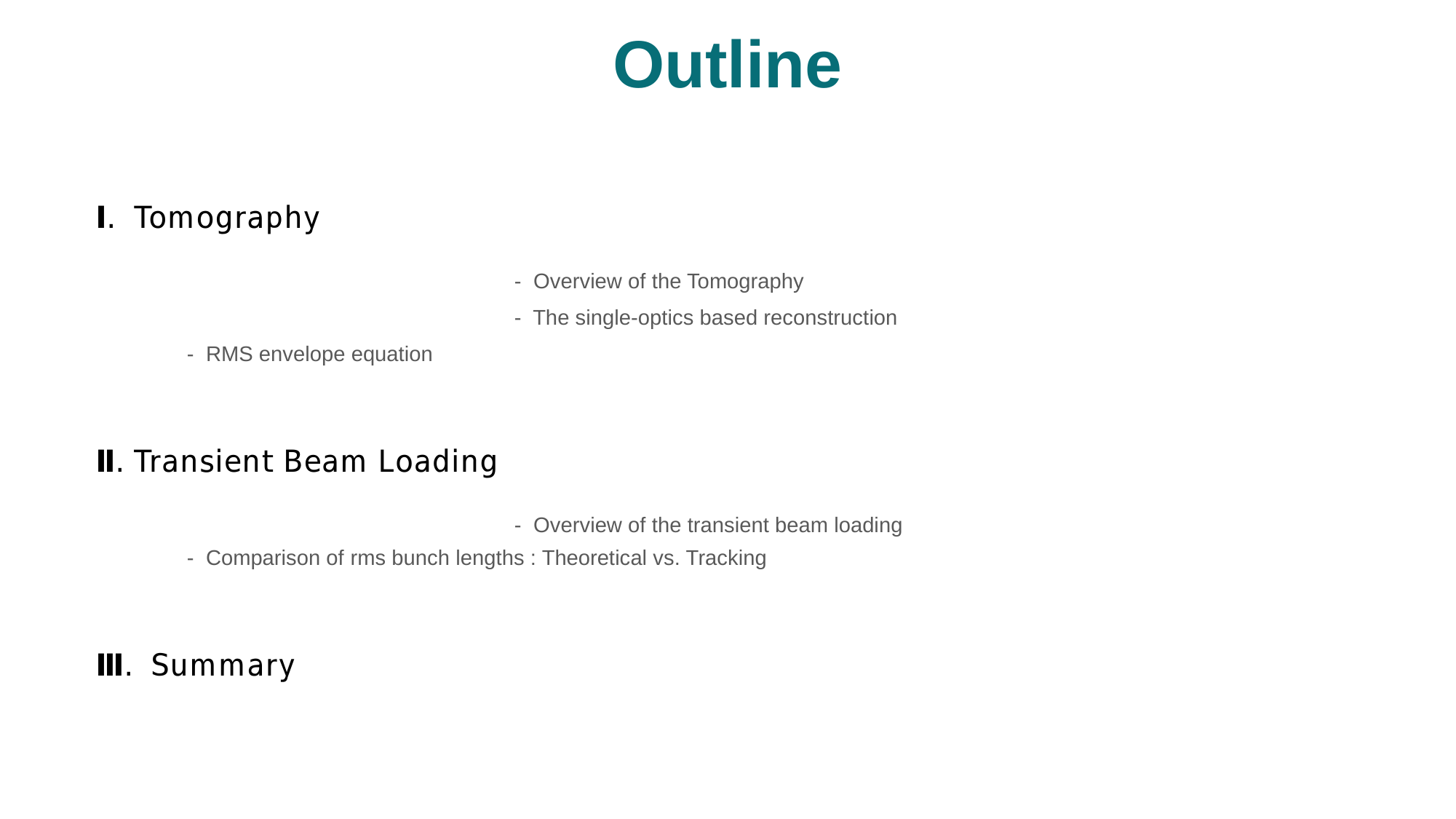

Outline
  Ⅰ.  Tomography

				-  Overview of the Tomography

				-  The single-optics based reconstruction

	-  RMS envelope equation

  Ⅱ. Transient Beam Loading

				-  Overview of the transient beam loading

	-  Comparison of rms bunch lengths : Theoretical vs. Tracking

  Ⅲ.  Summary